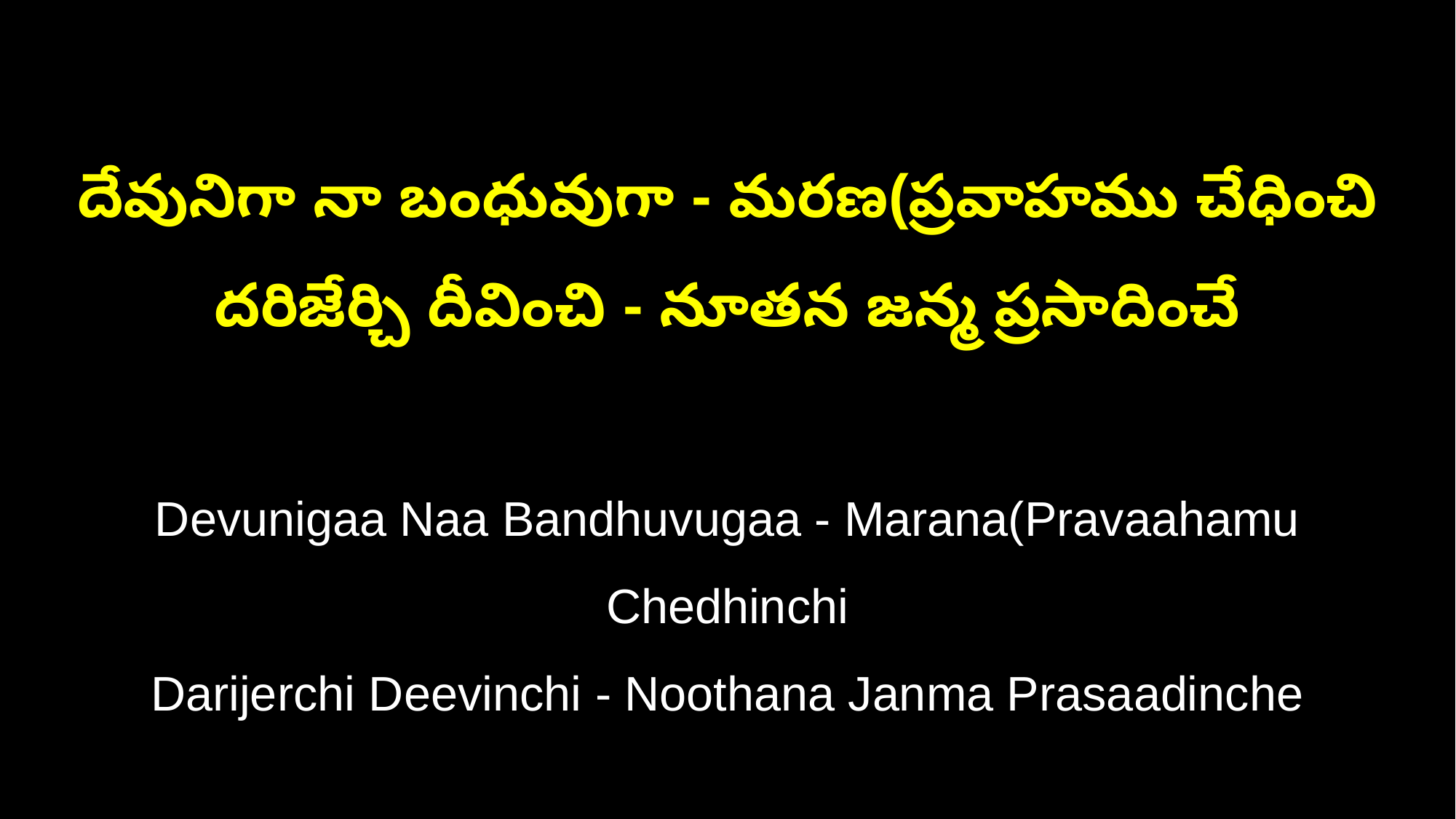

దేవునిగా నా బంధువుగా - మరణ(ప్రవాహము చేధించి
దరిజేర్చి దీవించి - నూతన జన్మ ప్రసాదించే
Devunigaa Naa Bandhuvugaa - Marana(Pravaahamu Chedhinchi
Darijerchi Deevinchi - Noothana Janma Prasaadinche